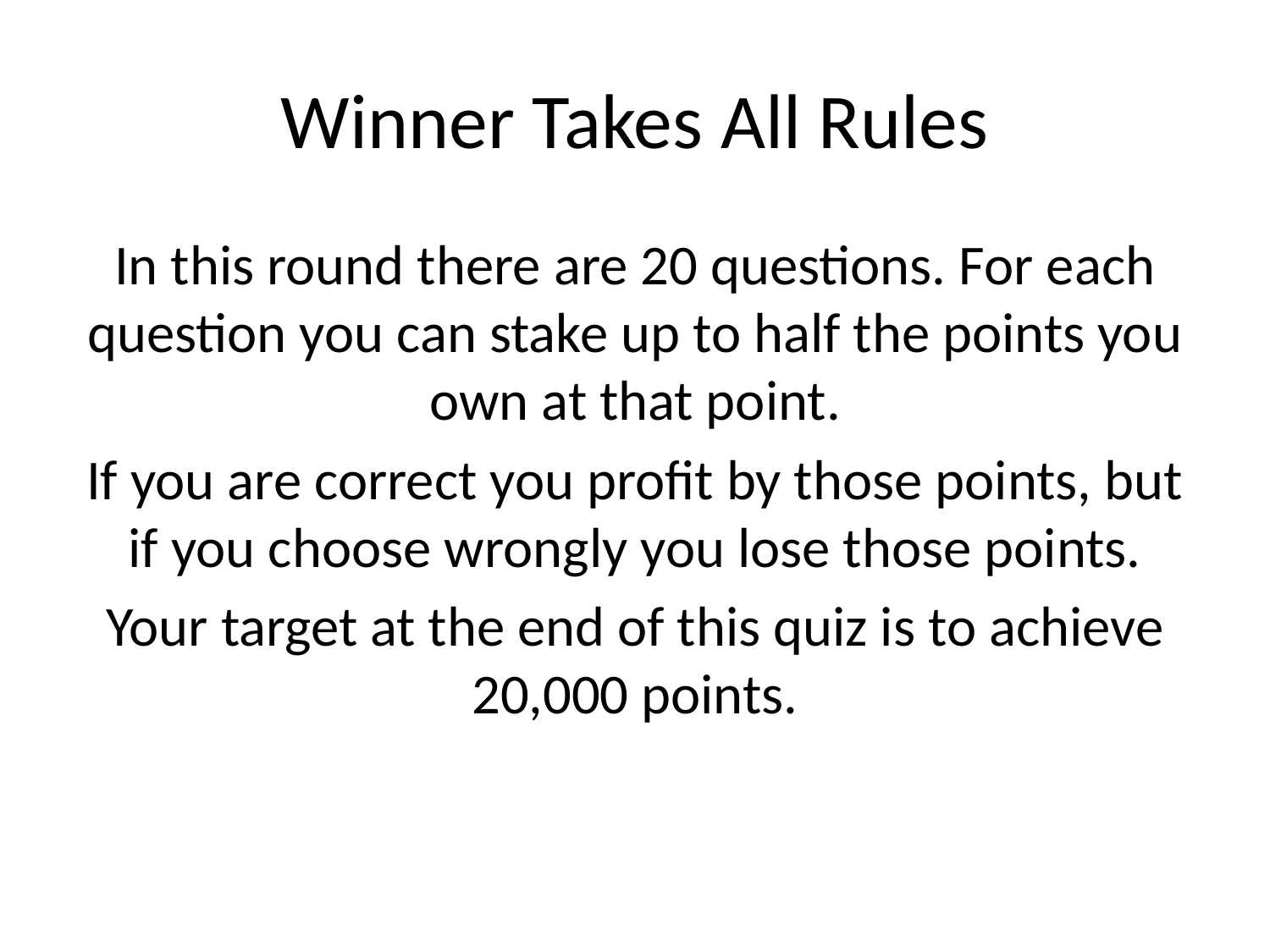

# Winner Takes All Rules
In this round there are 20 questions. For each question you can stake up to half the points you own at that point.
If you are correct you profit by those points, but if you choose wrongly you lose those points.
Your target at the end of this quiz is to achieve 20,000 points.